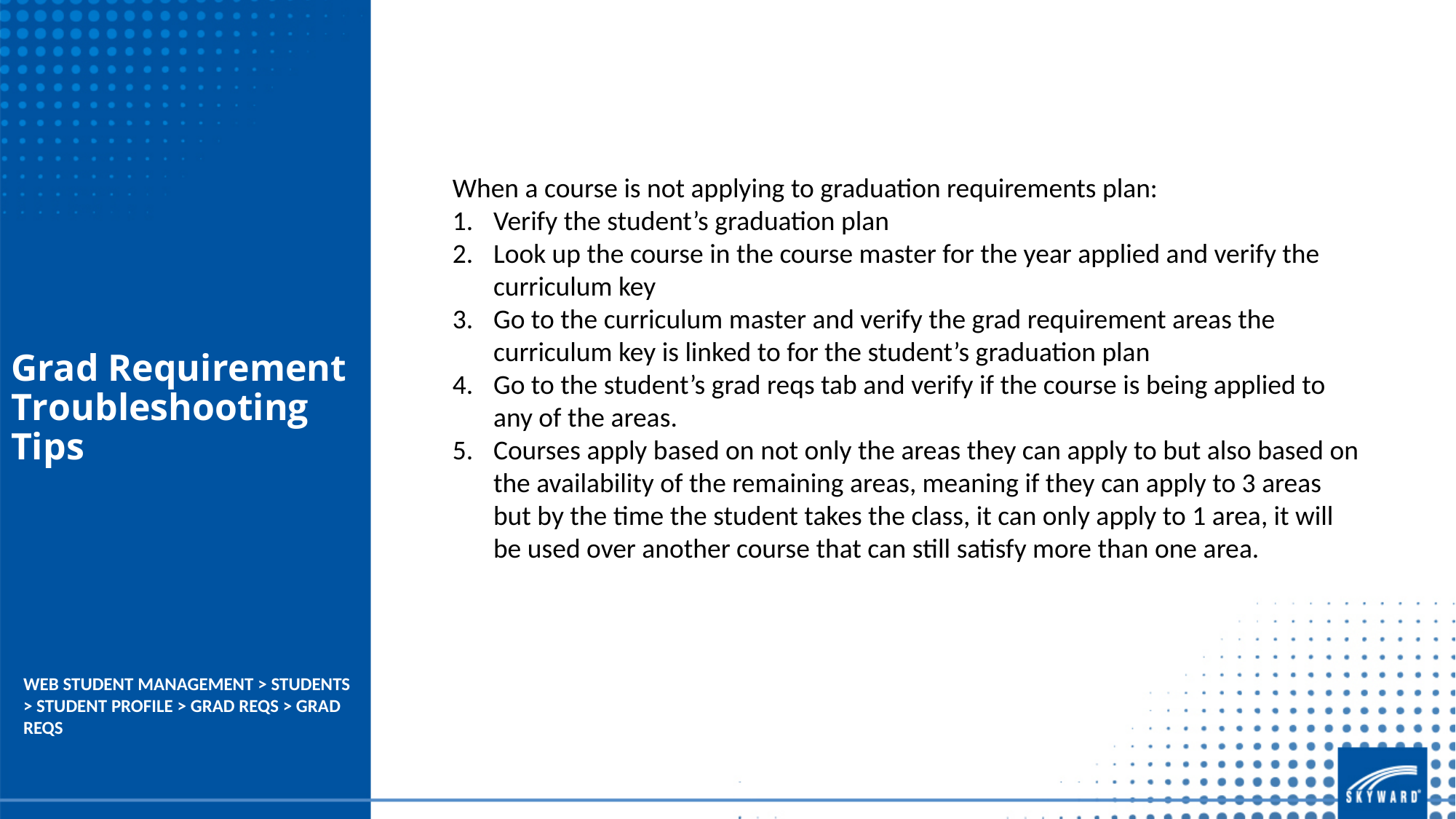

When a course is not applying to graduation requirements plan:
Verify the student’s graduation plan
Look up the course in the course master for the year applied and verify the curriculum key
Go to the curriculum master and verify the grad requirement areas the curriculum key is linked to for the student’s graduation plan
Go to the student’s grad reqs tab and verify if the course is being applied to any of the areas.
Courses apply based on not only the areas they can apply to but also based on the availability of the remaining areas, meaning if they can apply to 3 areas but by the time the student takes the class, it can only apply to 1 area, it will be used over another course that can still satisfy more than one area.
Grad Requirement Troubleshooting Tips
WEB STUDENT MANAGEMENT > STUDENTS > STUDENT PROFILE > GRAD REQS > GRAD REQS